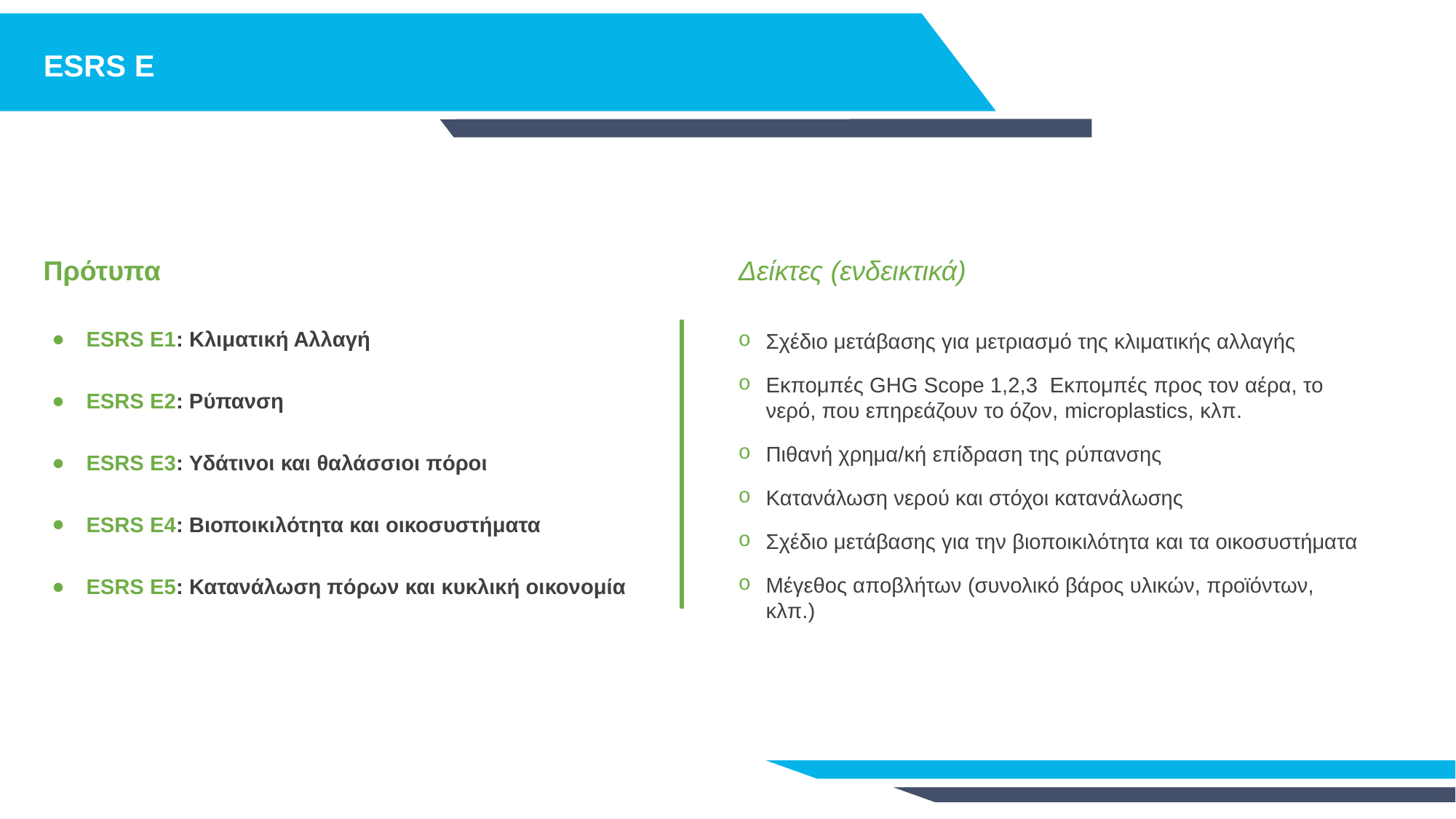

ESRS E
Πρότυπα
Δείκτες (ενδεικτικά)
ESRS E1: Κλιματική Αλλαγή
ESRS E2: Ρύπανση
ESRS E3: Υδάτινοι και θαλάσσιοι πόροι
ESRS E4: Βιοποικιλότητα και οικοσυστήματα
ESRS E5: Κατανάλωση πόρων και κυκλική οικονομία
Σχέδιο μετάβασης για μετριασμό της κλιματικής αλλαγής
Εκπομπές GHG Scope 1,2,3  Εκπομπές προς τον αέρα, το νερό, που επηρεάζουν το όζον, microplastics, κλπ.
Πιθανή χρημα/κή επίδραση της ρύπανσης
Κατανάλωση νερού και στόχοι κατανάλωσης
Σχέδιο μετάβασης για την βιοποικιλότητα και τα οικοσυστήματα
Μέγεθος αποβλήτων (συνολικό βάρος υλικών, προϊόντων, κλπ.)